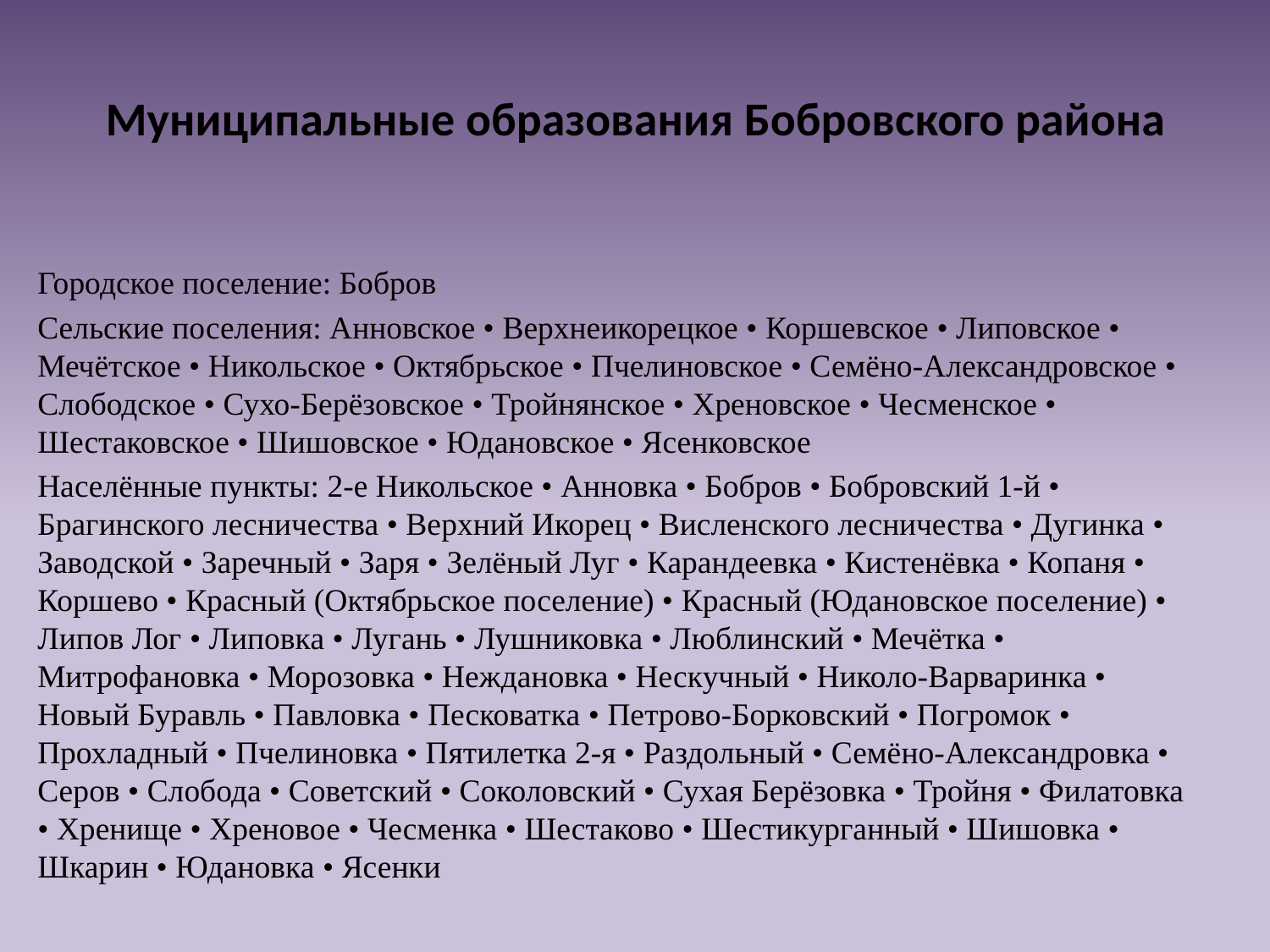

# Муниципальные образования Бобровского района
Городское поселение: Бобров
Сельские поселения: Анновское • Верхнеикорецкое • Коршевское • Липовское • Мечётское • Никольское • Октябрьское • Пчелиновское • Семёно-Александровское • Слободское • Сухо-Берёзовское • Тройнянское • Хреновское • Чесменское • Шестаковское • Шишовское • Юдановское • Ясенковское
Населённые пункты: 2-е Никольское • Анновка • Бобров • Бобровский 1-й • Брагинского лесничества • Верхний Икорец • Висленского лесничества • Дугинка • Заводской • Заречный • Заря • Зелёный Луг • Карандеевка • Кистенёвка • Копаня • Коршево • Красный (Октябрьское поселение) • Красный (Юдановское поселение) • Липов Лог • Липовка • Лугань • Лушниковка • Люблинский • Мечётка • Митрофановка • Морозовка • Неждановка • Нескучный • Николо-Варваринка • Новый Буравль • Павловка • Песковатка • Петрово-Борковский • Погромок • Прохладный • Пчелиновка • Пятилетка 2-я • Раздольный • Семёно-Александровка • Серов • Слобода • Советский • Соколовский • Сухая Берёзовка • Тройня • Филатовка • Хренище • Хреновое • Чесменка • Шестаково • Шестикурганный • Шишовка • Шкарин • Юдановка • Ясенки